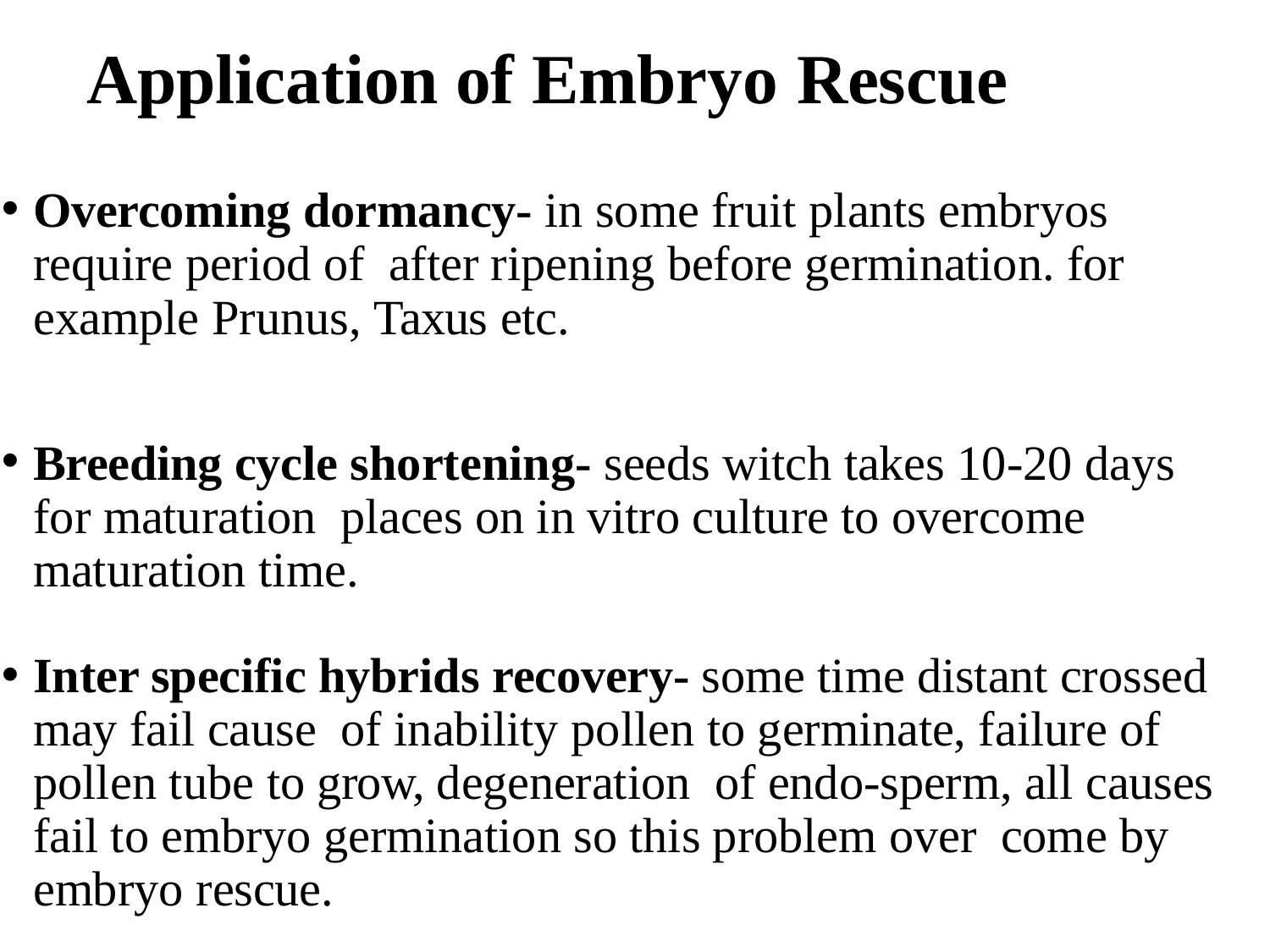

# Application of Embryo Rescue
Overcoming dormancy- in some fruit plants embryos require period of  after ripening before germination. for example Prunus, Taxus etc.

Breeding cycle shortening- seeds witch takes 10-20 days for maturation  places on in vitro culture to overcome maturation time.

Inter specific hybrids recovery- some time distant crossed may fail cause  of inability pollen to germinate, failure of pollen tube to grow, degeneration  of endo-sperm, all causes fail to embryo germination so this problem over  come by embryo rescue.